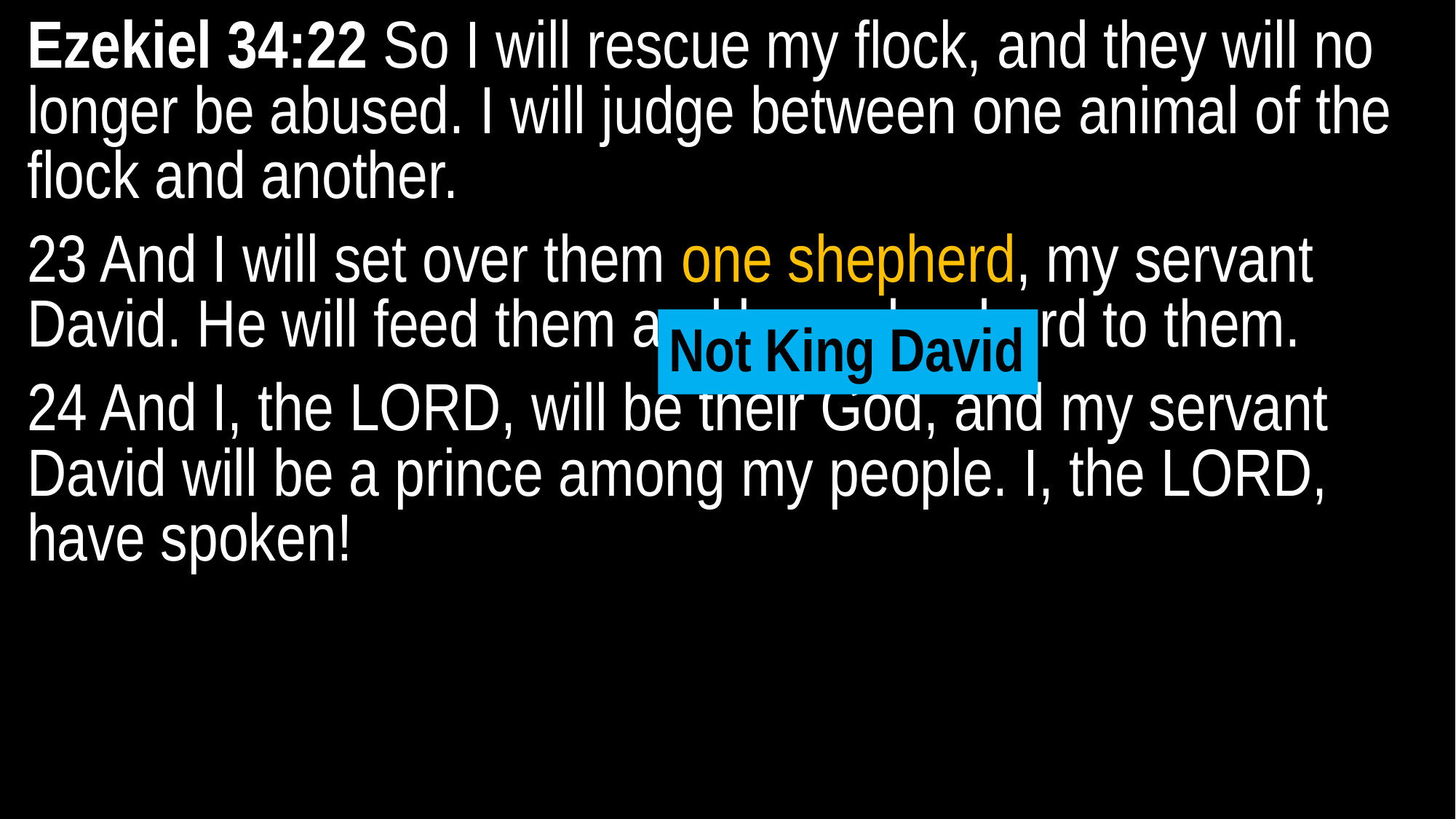

Ezekiel 34:22 So I will rescue my flock, and they will no longer be abused. I will judge between one animal of the flock and another.
23 And I will set over them one shepherd, my servant David. He will feed them and be a shepherd to them.
24 And I, the LORD, will be their God, and my servant David will be a prince among my people. I, the LORD, have spoken!
Not King David